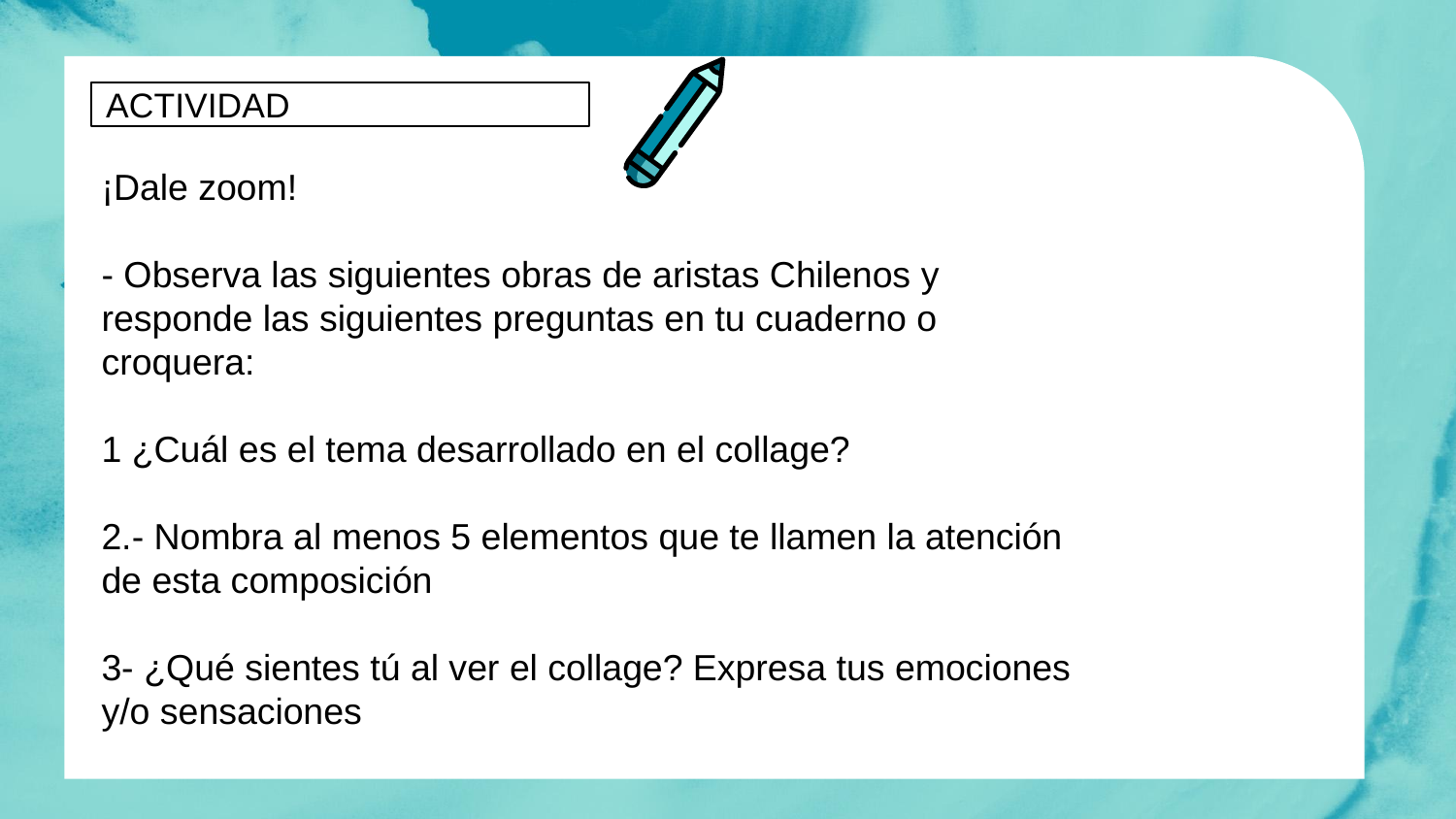

ACTIVIDAD
¡Dale zoom!

- Observa las siguientes obras de aristas Chilenos y responde las siguientes preguntas en tu cuaderno o croquera:

1 ¿Cuál es el tema desarrollado en el collage?

2.- Nombra al menos 5 elementos que te llamen la atención de esta composición

3- ¿Qué sientes tú al ver el collage? Expresa tus emociones y/o sensaciones